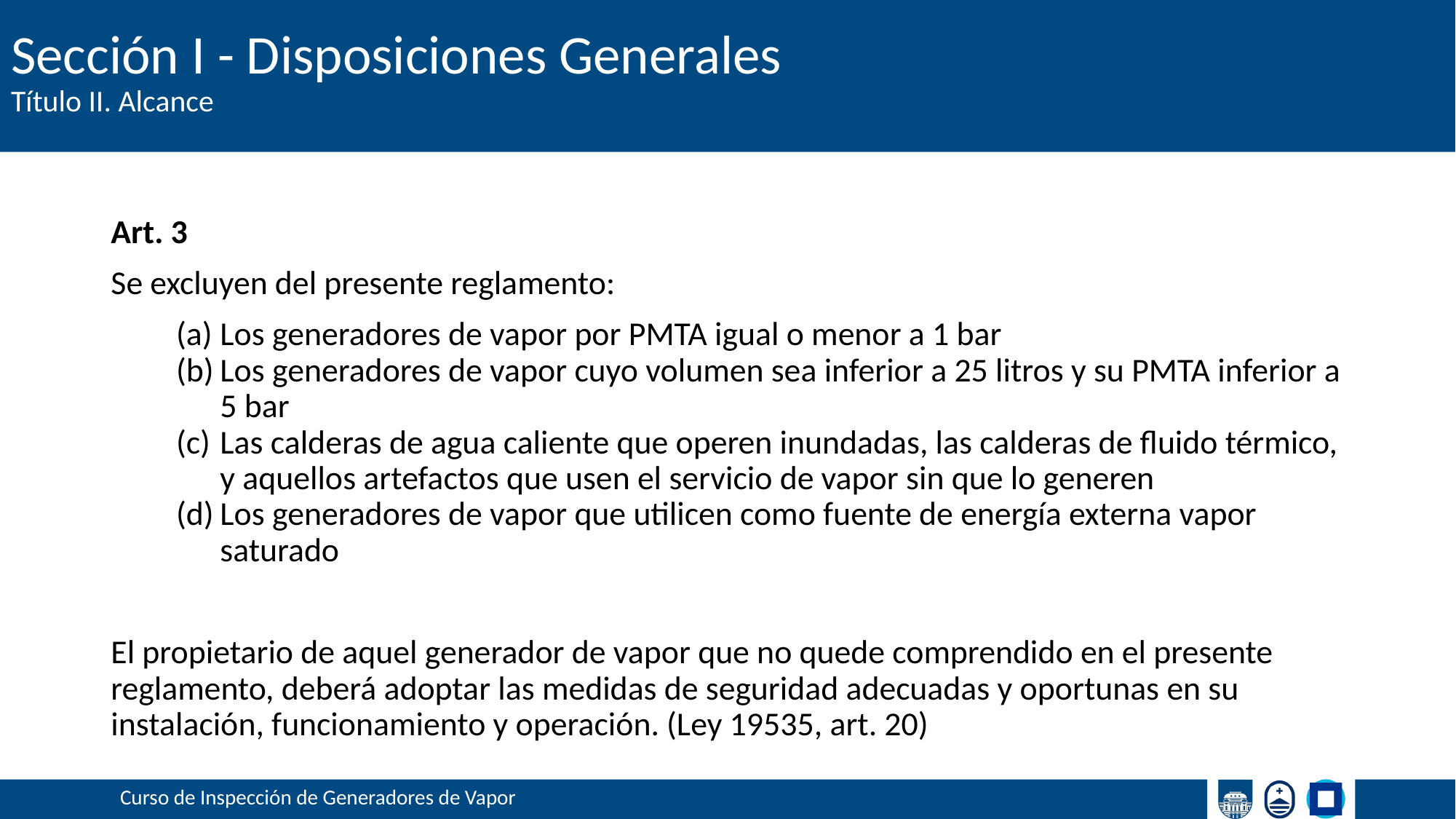

# Sección I - Disposiciones Generales
Título II. Alcance
Art. 3
Se excluyen del presente reglamento:
Los generadores de vapor por PMTA igual o menor a 1 bar
Los generadores de vapor cuyo volumen sea inferior a 25 litros y su PMTA inferior a 5 bar
Las calderas de agua caliente que operen inundadas, las calderas de fluido térmico, y aquellos artefactos que usen el servicio de vapor sin que lo generen
Los generadores de vapor que utilicen como fuente de energía externa vapor saturado

El propietario de aquel generador de vapor que no quede comprendido en el presente reglamento, deberá adoptar las medidas de seguridad adecuadas y oportunas en su instalación, funcionamiento y operación. (Ley 19535, art. 20)